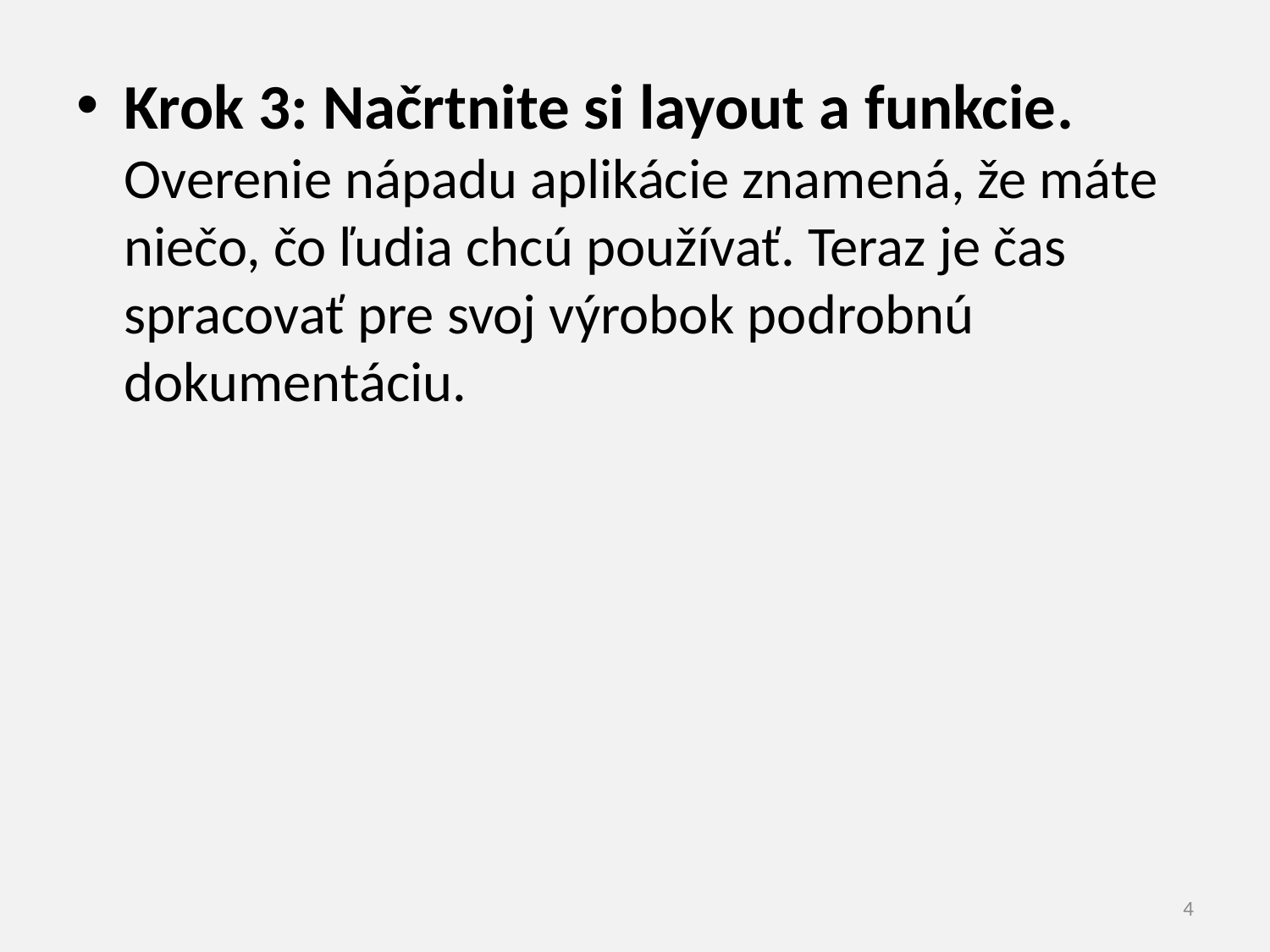

Krok 3: Načrtnite si layout a funkcie. Overenie nápadu aplikácie znamená, že máte niečo, čo ľudia chcú používať. Teraz je čas spracovať pre svoj výrobok podrobnú dokumentáciu.
4